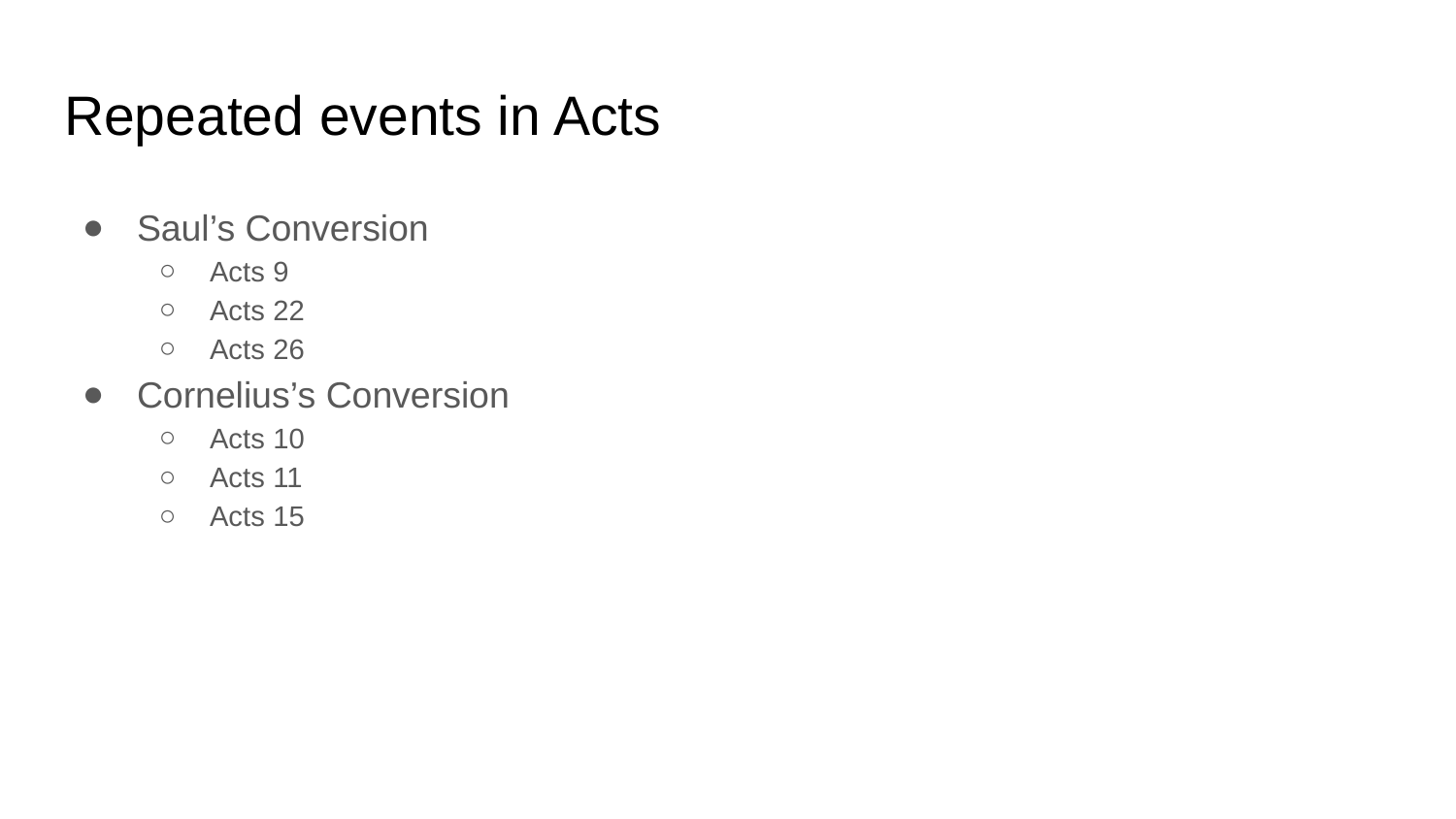

# Repeated events in Acts
Saul’s Conversion
Acts 9
Acts 22
Acts 26
Cornelius’s Conversion
Acts 10
Acts 11
Acts 15